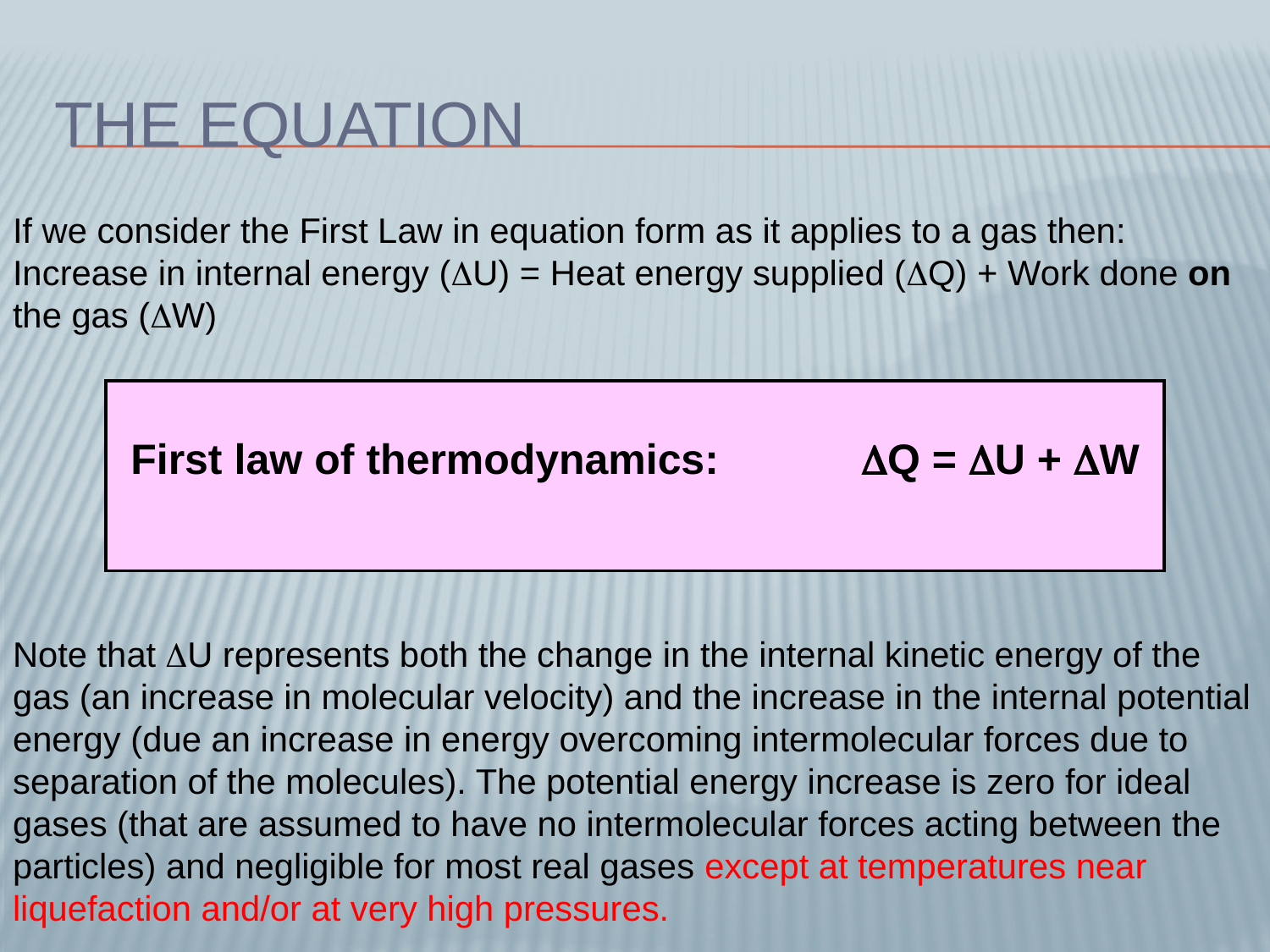

# The Equation
If we consider the First Law in equation form as it applies to a gas then:
Increase in internal energy (ΔU) = Heat energy supplied (ΔQ) + Work done on the gas (ΔW)

First law of thermodynamics:            ΔQ = ΔU + ΔW

Note that ΔU represents both the change in the internal kinetic energy of the gas (an increase in molecular velocity) and the increase in the internal potential energy (due an increase in energy overcoming intermolecular forces due to separation of the molecules). The potential energy increase is zero for ideal gases (that are assumed to have no intermolecular forces acting between the particles) and negligible for most real gases except at temperatures near liquefaction and/or at very high pressures.